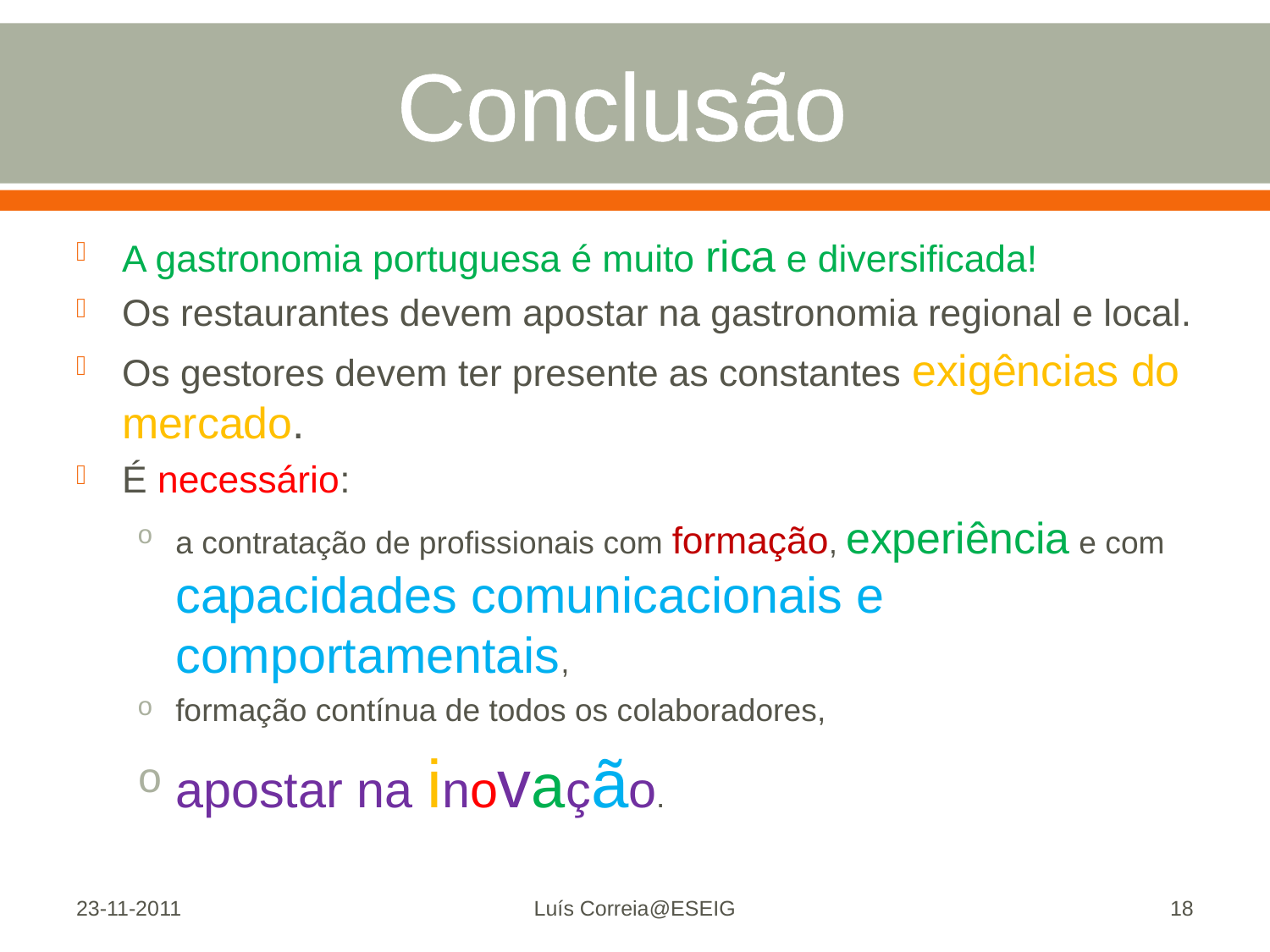

# Conclusão
A gastronomia portuguesa é muito rica e diversificada!
Os restaurantes devem apostar na gastronomia regional e local.
Os gestores devem ter presente as constantes exigências do mercado.
É necessário:
a contratação de profissionais com formação, experiência e com capacidades comunicacionais e comportamentais,
formação contínua de todos os colaboradores,
apostar na inovação.
23-11-2011
Luís Correia@ESEIG
18